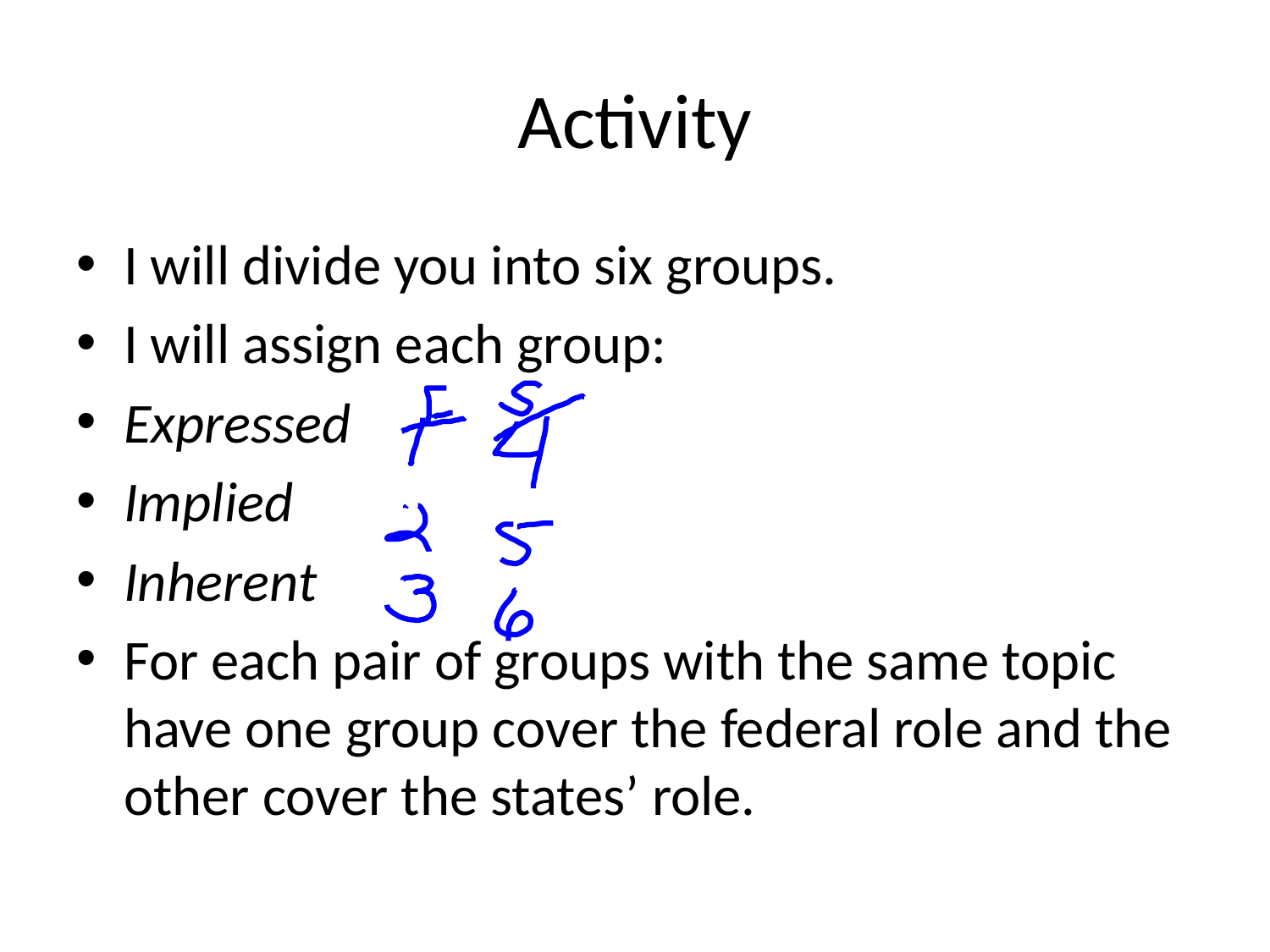

# Activity
I will divide you into six groups.
I will assign each group:
Expressed
Implied
Inherent
For each pair of groups with the same topic have one group cover the federal role and the other cover the states’ role.